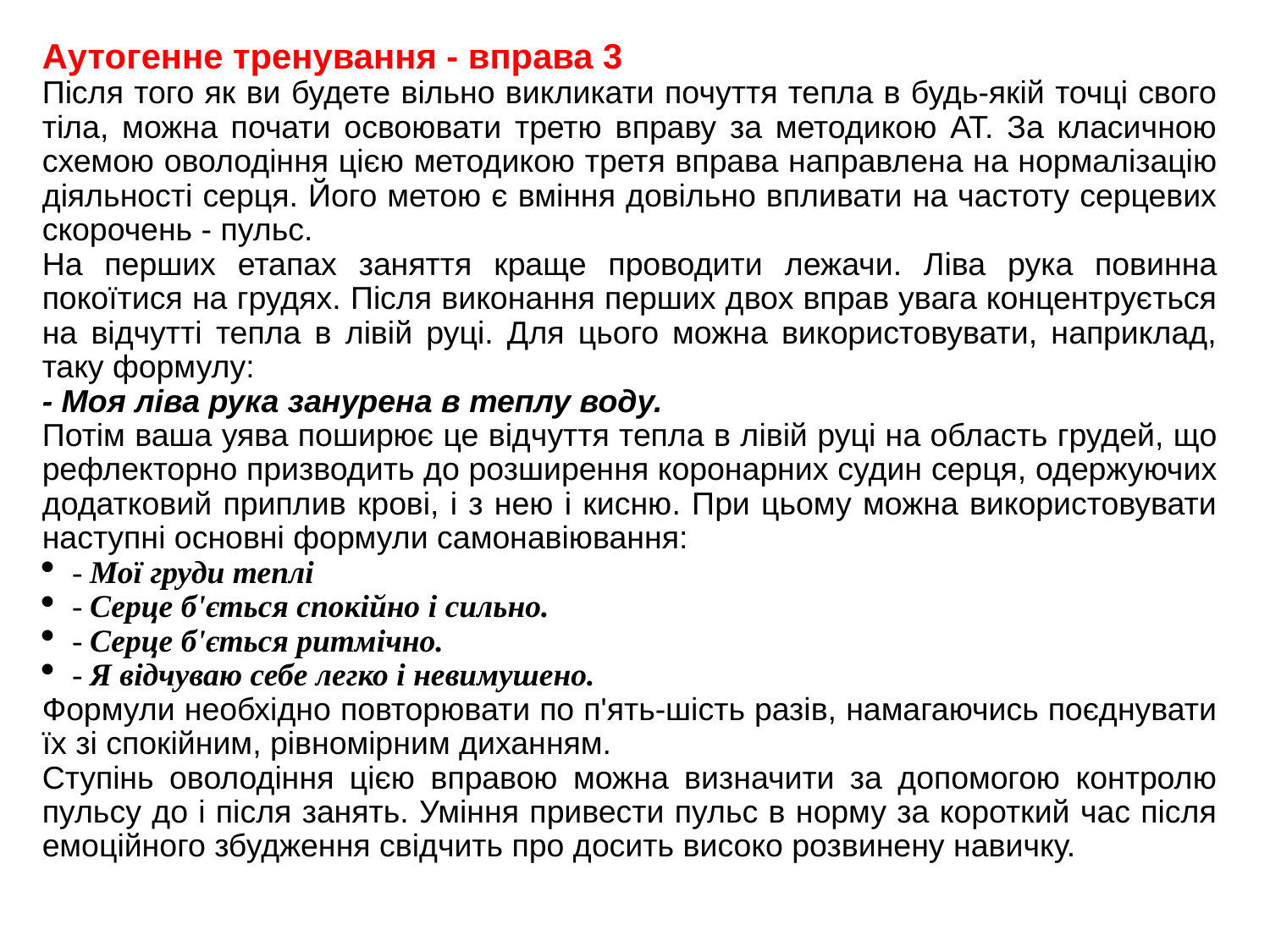

Аутогенне тренування - вправа 3
Після того як ви будете вільно викликати почуття тепла в будь-якій точці свого тіла, можна почати освоювати третю вправу за методикою АТ. За класичною схемою оволодіння цією методикою третя вправа направлена на нормалізацію діяльності серця. Його метою є вміння довільно впливати на частоту серцевих скорочень - пульс.
На перших етапах заняття краще проводити лежачи. Ліва рука повинна покоїтися на грудях. Після виконання перших двох вправ увага концентрується на відчутті тепла в лівій руці. Для цього можна використовувати, наприклад, таку формулу:
- Моя ліва рука занурена в теплу воду.
Потім ваша уява поширює це відчуття тепла в лівій руці на область грудей, що рефлекторно призводить до розширення коронарних судин серця, одержуючих додатковий приплив крові, і з нею і кисню. При цьому можна використовувати наступні основні формули самонавіювання:
- Мої груди теплі
- Серце б'ється спокійно і сильно.
- Серце б'ється ритмічно.
- Я відчуваю себе легко і невимушено.
Формули необхідно повторювати по п'ять-шість разів, намагаючись поєднувати їх зі спокійним, рівномірним диханням.
Ступінь оволодіння цією вправою можна визначити за допомогою контролю пульсу до і після занять. Уміння привести пульс в норму за короткий час після емоційного збудження свідчить про досить високо розвинену навичку.